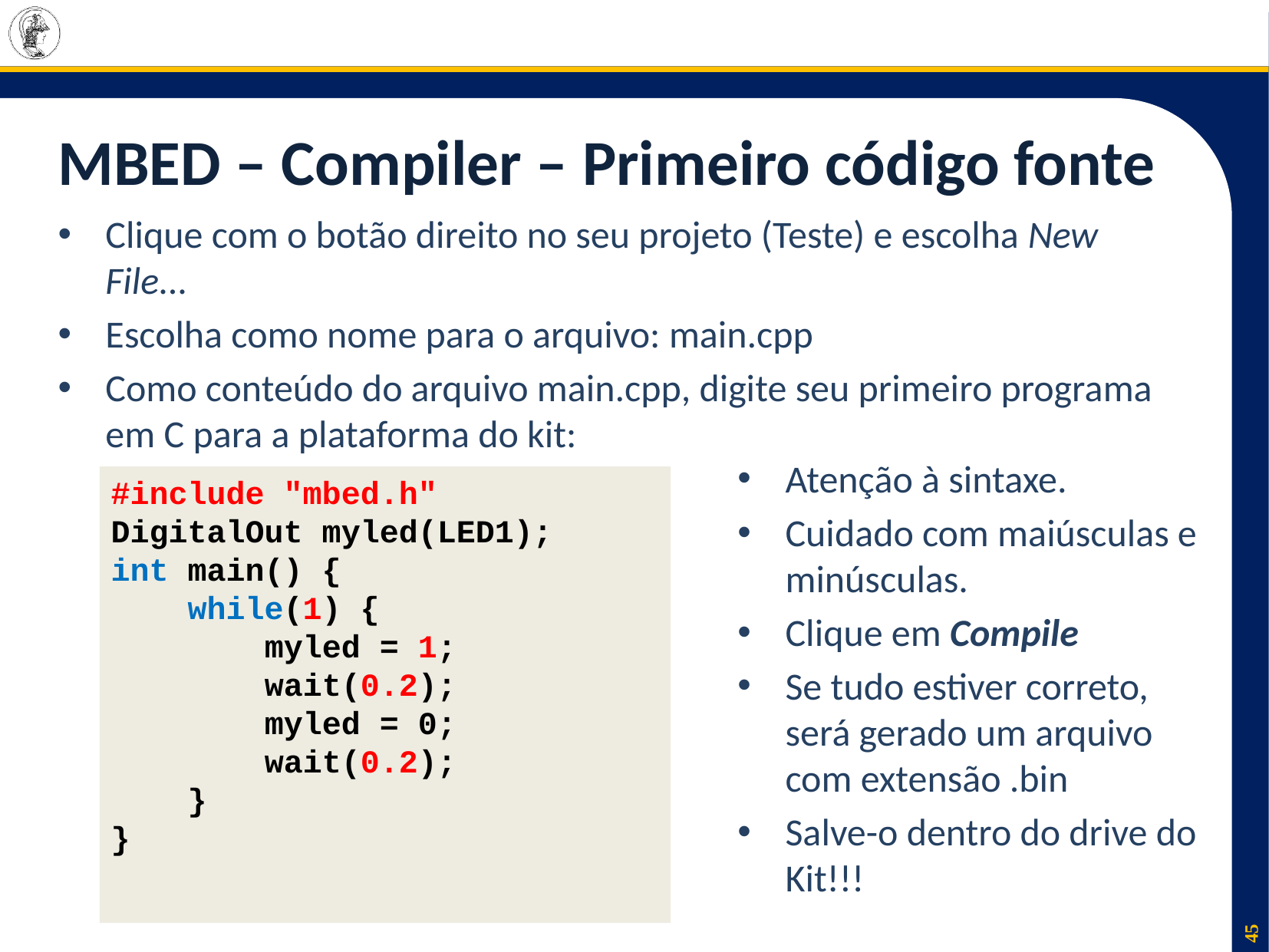

# MBED – Compiler – Primeiro código fonte
Clique com o botão direito no seu projeto (Teste) e escolha New File...
Escolha como nome para o arquivo: main.cpp
Como conteúdo do arquivo main.cpp, digite seu primeiro programa em C para a plataforma do kit:
Atenção à sintaxe.
Cuidado com maiúsculas e minúsculas.
Clique em Compile
Se tudo estiver correto, será gerado um arquivo com extensão .bin
Salve-o dentro do drive do Kit!!!
#include "mbed.h"
DigitalOut myled(LED1);
int main() {
    while(1) {
        myled = 1;
        wait(0.2);
        myled = 0;
        wait(0.2);
    }
}